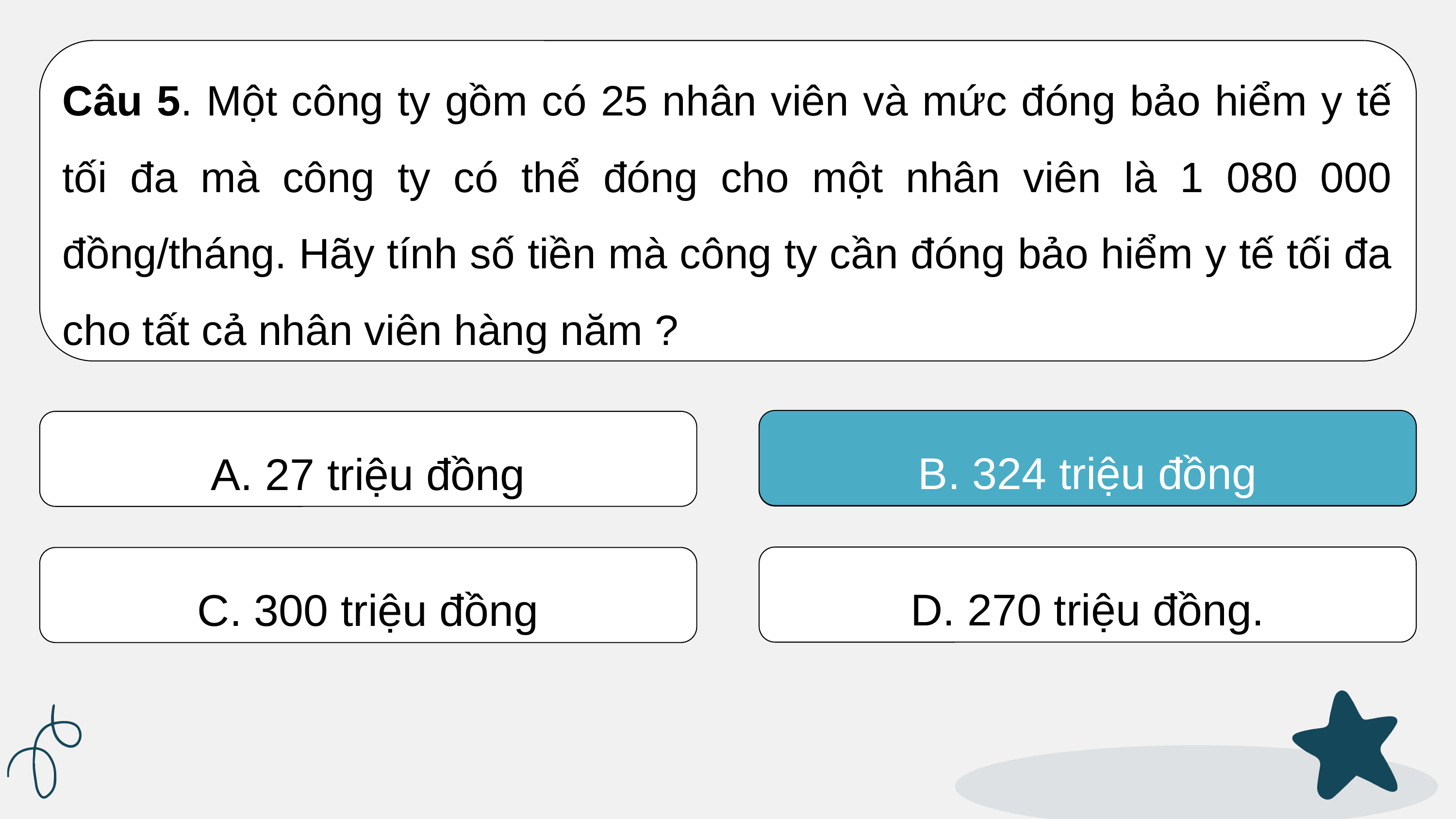

Câu 5. Một công ty gồm có 25 nhân viên và mức đóng bảo hiểm y tế tối đa mà công ty có thể đóng cho một nhân viên là 1 080 000 đồng/tháng. Hãy tính số tiền mà công ty cần đóng bảo hiểm y tế tối đa cho tất cả nhân viên hàng năm ?
B. 324 triệu đồng
B. 324 triệu đồng
A. 27 triệu đồng
D. 270 triệu đồng.
C. 300 triệu đồng